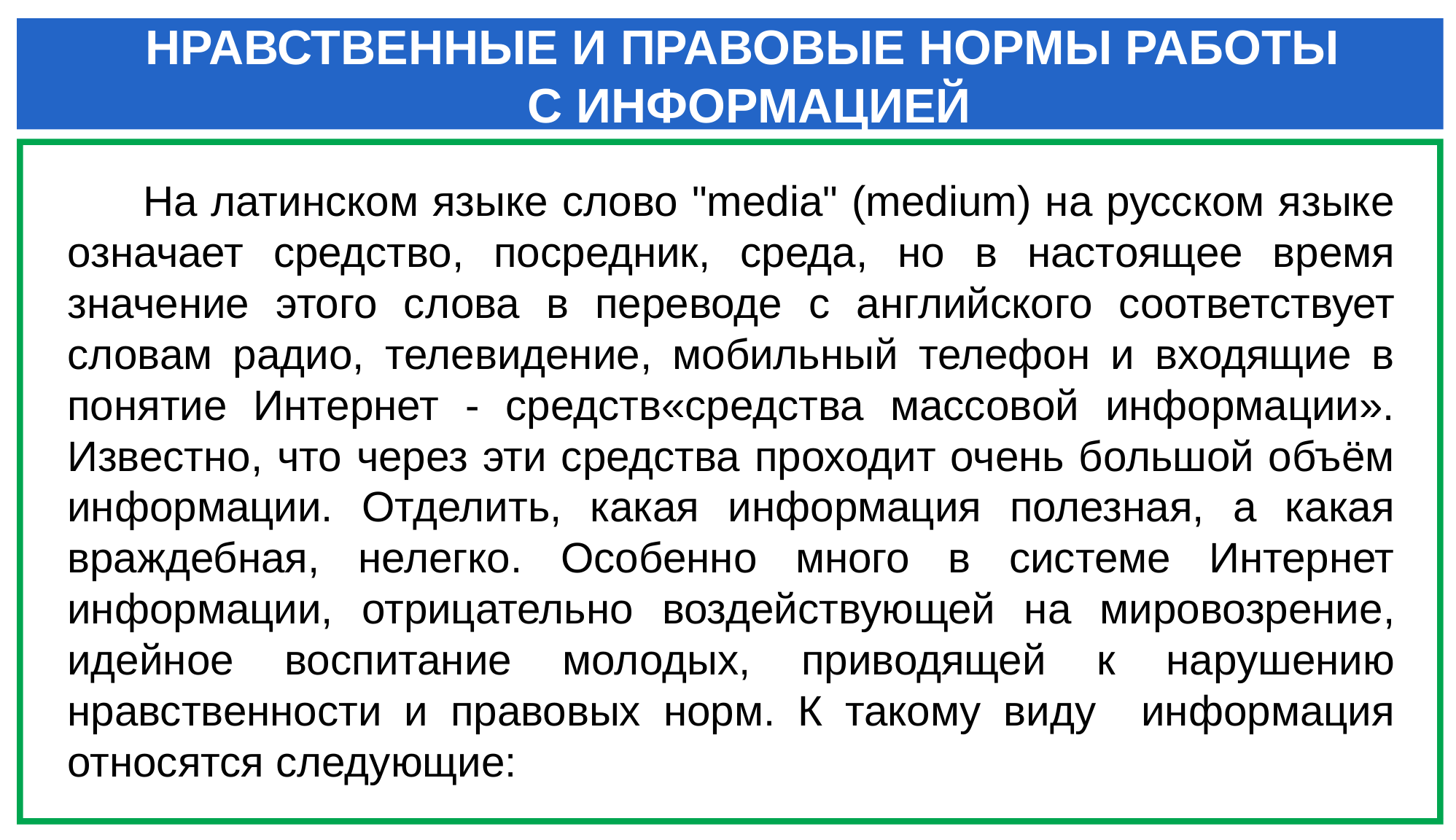

Нравственные и правовые нормы работы
с информацией
На латинском языке слово "media" (medium) на русском языке означает средство, посредник, среда, но в настоящее время значение этого слова в переводе с английского соответствует словам радио, телевидение, мобильный телефон и входящие в понятие Интернет - средств«средства массовой информации». Известно, что через эти средства проходит очень большой объём информации. Отделить, какая информация полезная, а какая враждебная, нелегко. Особенно много в системе Интернет информации, отрицательно воздействующей на мировозрение, идейное воспитание молодых, приводящей к нарушению нравственности и правовых норм. К такому виду  информация относятся следующие: